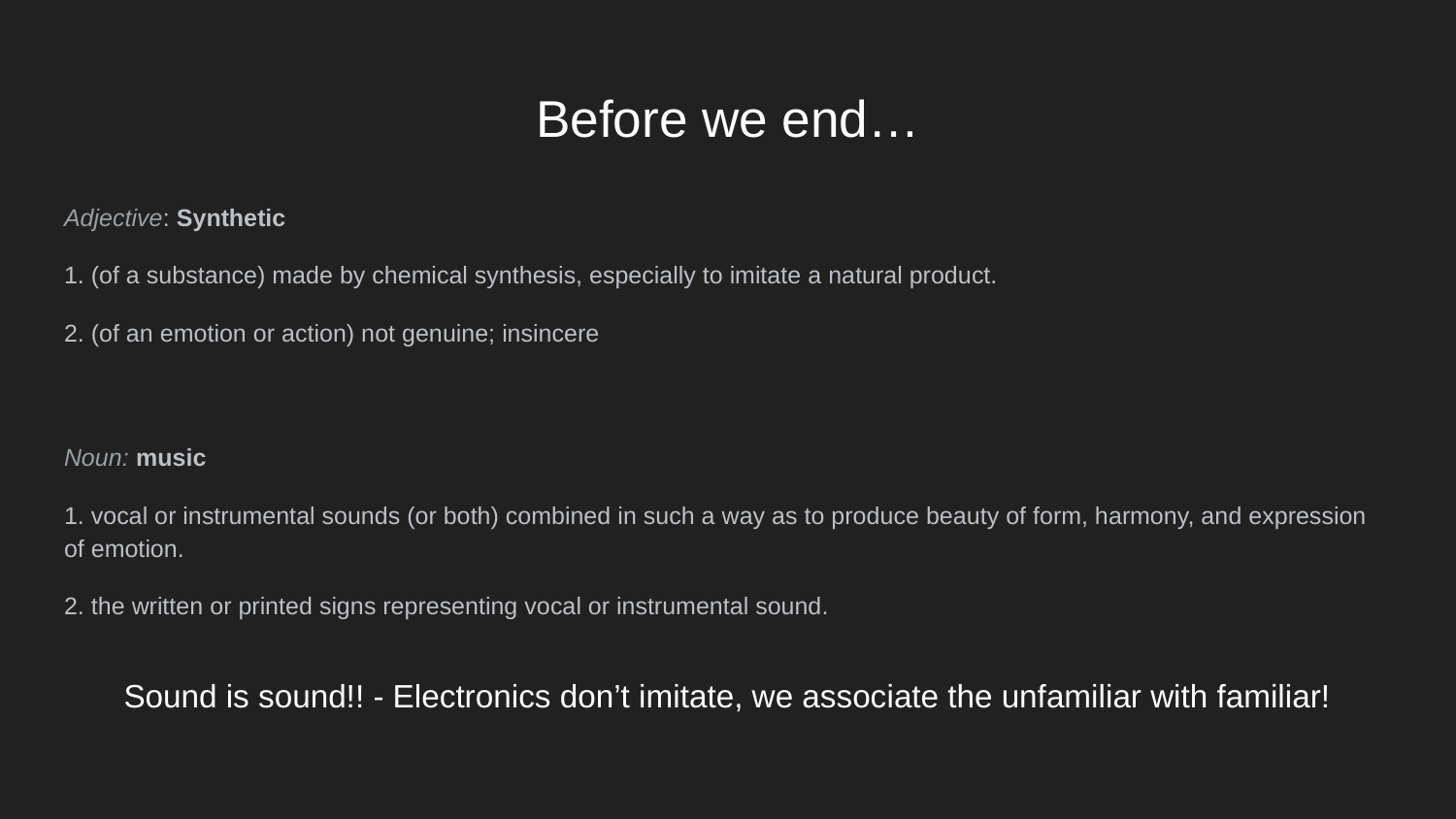

# Before we end…
Adjective: Synthetic
1. (of a substance) made by chemical synthesis, especially to imitate a natural product.
2. (of an emotion or action) not genuine; insincere

Noun: music
1. vocal or instrumental sounds (or both) combined in such a way as to produce beauty of form, harmony, and expression of emotion.
2. the written or printed signs representing vocal or instrumental sound.
Sound is sound!! - Electronics don’t imitate, we associate the unfamiliar with familiar!